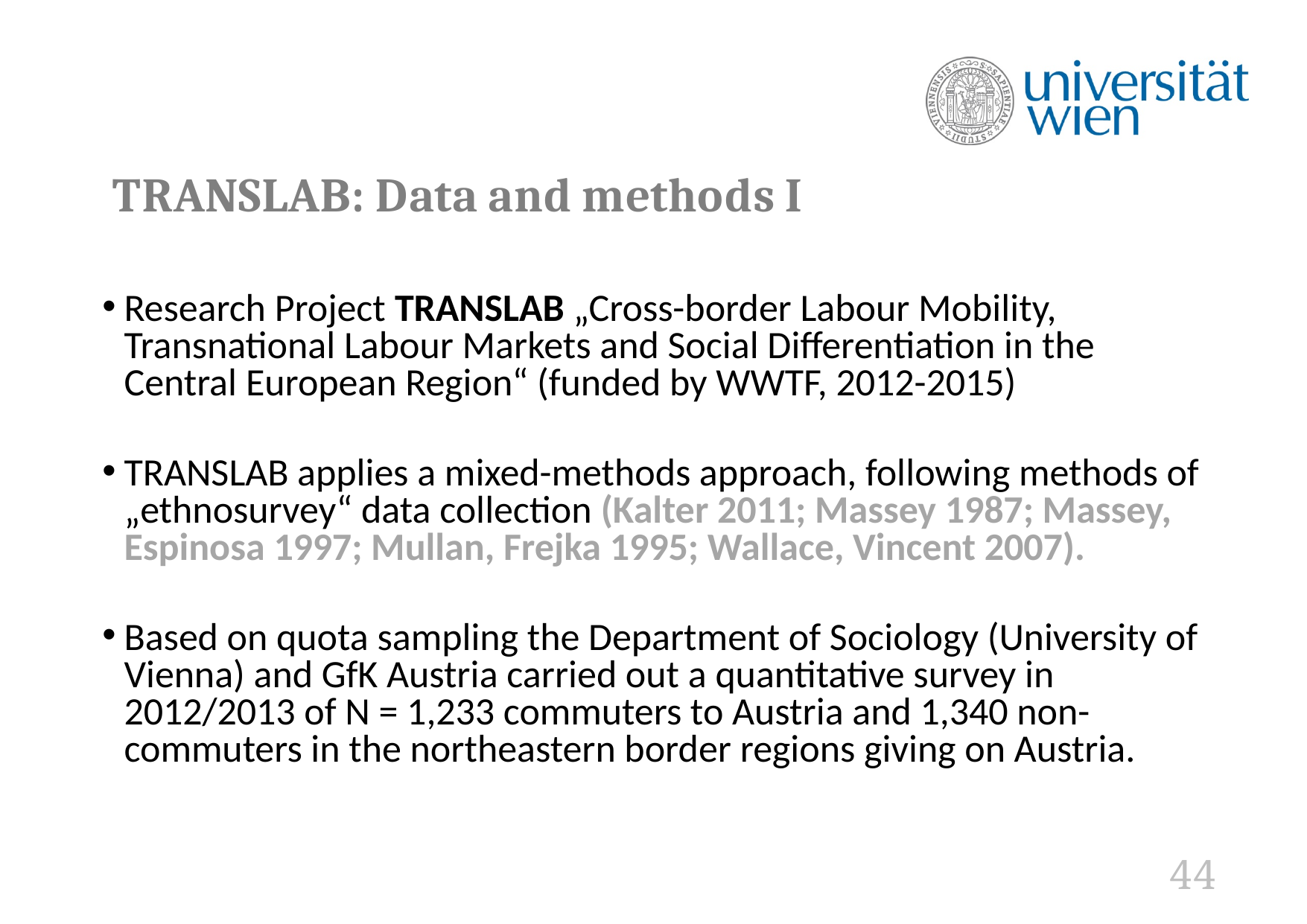

# TRANSLAB: Data and methods I
Research Project TRANSLAB „Cross-border Labour Mobility, Transnational Labour Markets and Social Differentiation in the Central European Region“ (funded by WWTF, 2012-2015)

TRANSLAB applies a mixed-methods approach, following methods of „ethnosurvey“ data collection (Kalter 2011; Massey 1987; Massey, Espinosa 1997; Mullan, Frejka 1995; Wallace, Vincent 2007).

Based on quota sampling the Department of Sociology (University of Vienna) and GfK Austria carried out a quantitative survey in 2012/2013 of N = 1,233 commuters to Austria and 1,340 non-commuters in the northeastern border regions giving on Austria.